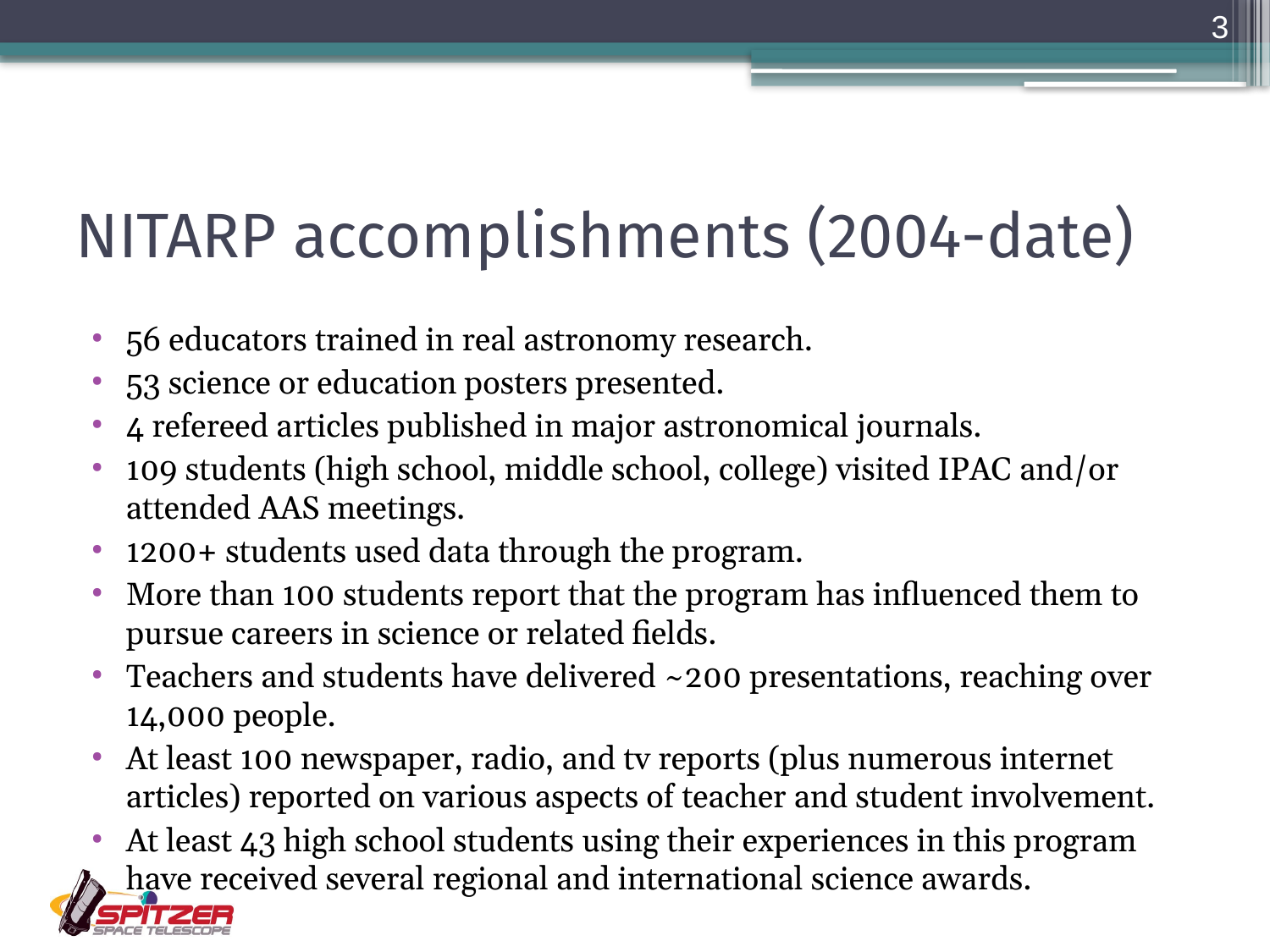

3
# NITARP accomplishments (2004-date)
56 educators trained in real astronomy research.
53 science or education posters presented.
4 refereed articles published in major astronomical journals.
109 students (high school, middle school, college) visited IPAC and/or attended AAS meetings.
1200+ students used data through the program.
More than 100 students report that the program has influenced them to pursue careers in science or related fields.
Teachers and students have delivered ~200 presentations, reaching over 14,000 people.
At least 100 newspaper, radio, and tv reports (plus numerous internet articles) reported on various aspects of teacher and student involvement.
At least 43 high school students using their experiences in this program have received several regional and international science awards.